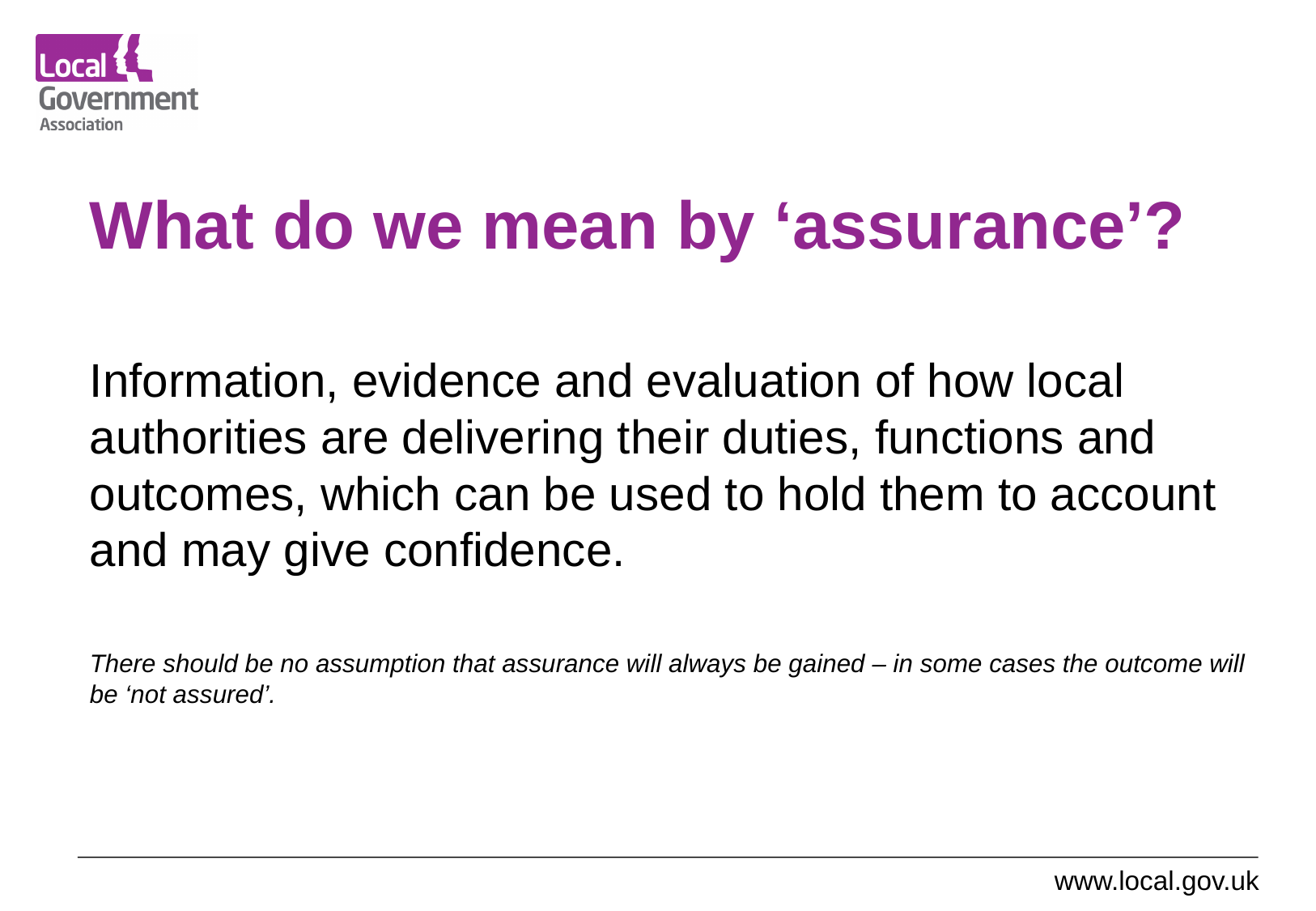

# What do we mean by ‘assurance’?

Information, evidence and evaluation of how local authorities are delivering their duties, functions and outcomes, which can be used to hold them to account and may give confidence.

There should be no assumption that assurance will always be gained – in some cases the outcome will be ‘not assured’.